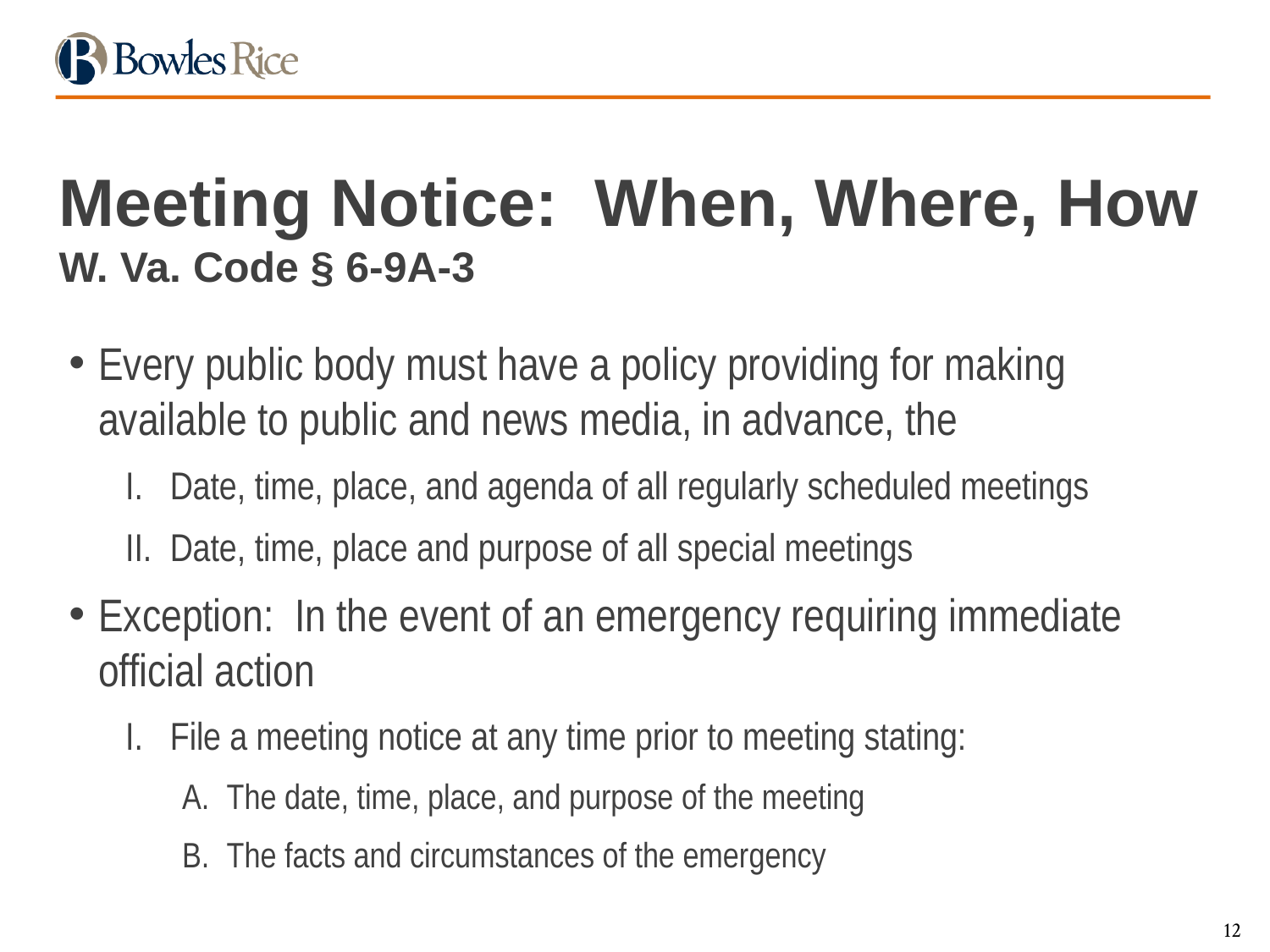

# Meeting Notice:  When, Where, How W. Va. Code § 6-9A-3
Every public body must have a policy providing for making available to public and news media, in advance, the
Date, time, place, and agenda of all regularly scheduled meetings
Date, time, place and purpose of all special meetings
Exception:  In the event of an emergency requiring immediate official action
File a meeting notice at any time prior to meeting stating:
The date, time, place, and purpose of the meeting
The facts and circumstances of the emergency

12